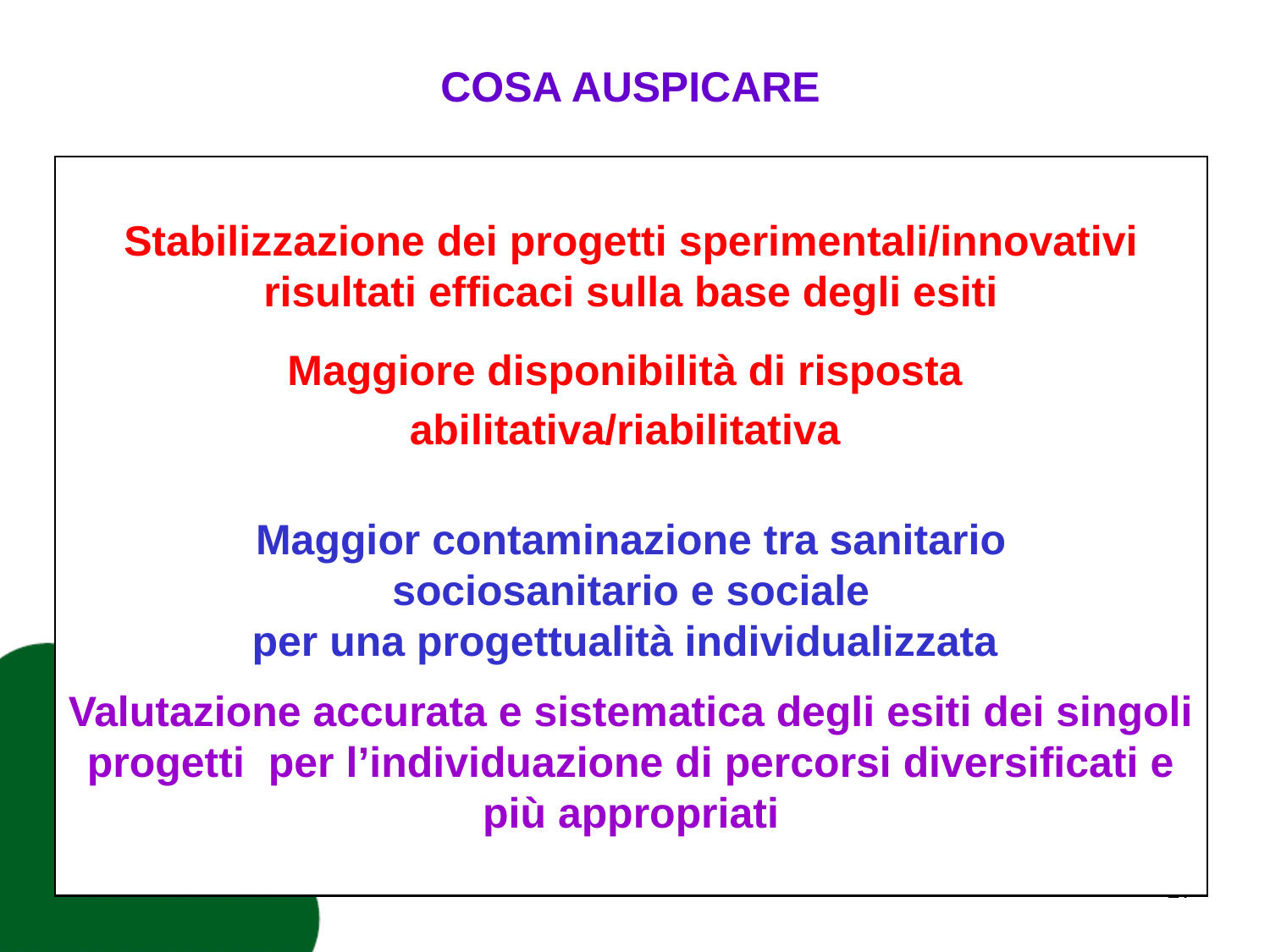

COSA AUSPICARE

Stabilizzazione dei progetti sperimentali/innovativi risultati efficaci sulla base degli esiti

Maggiore disponibilità di risposta
abilitativa/riabilitativa

 Maggior contaminazione tra sanitario
sociosanitario e sociale
per una progettualità individualizzata

Valutazione accurata e sistematica degli esiti dei singoli progetti  per l’individuazione di percorsi diversificati e più appropriati
17